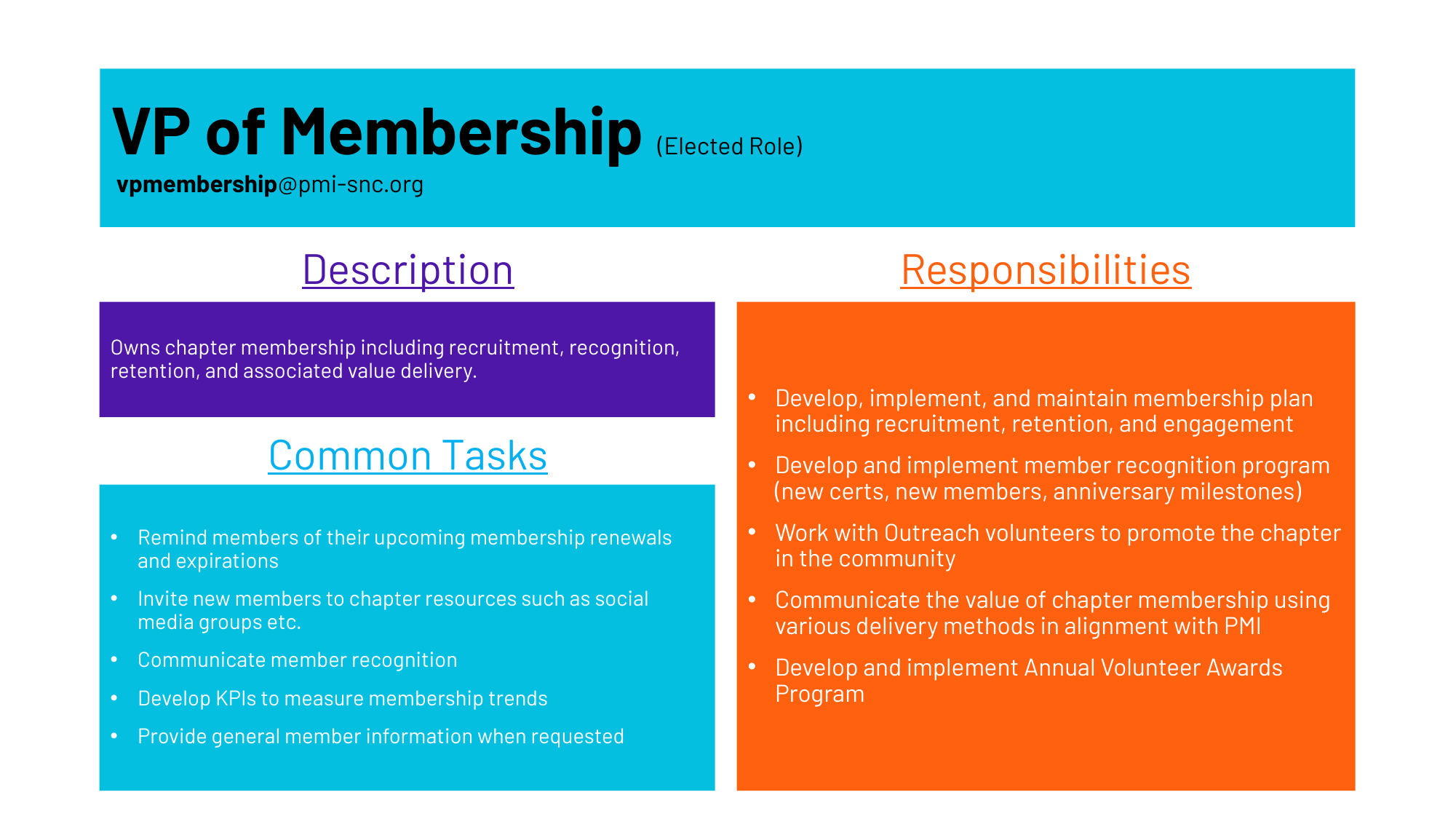

# VP of Membership (Elected Role) vpmembership@pmi-snc.org
Description
Responsibilities
Owns chapter membership including recruitment, recognition, retention, and associated value delivery.
Develop, implement, and maintain membership plan including recruitment, retention, and engagement
Develop and implement member recognition program (new certs, new members, anniversary milestones)
Work with Outreach volunteers to promote the chapter in the community
Communicate the value of chapter membership using various delivery methods in alignment with PMI
Develop and implement Annual Volunteer Awards Program
Common Tasks
Remind members of their upcoming membership renewals and expirations
Invite new members to chapter resources such as social media groups etc.
Communicate member recognition
Develop KPIs to measure membership trends
Provide general member information when requested